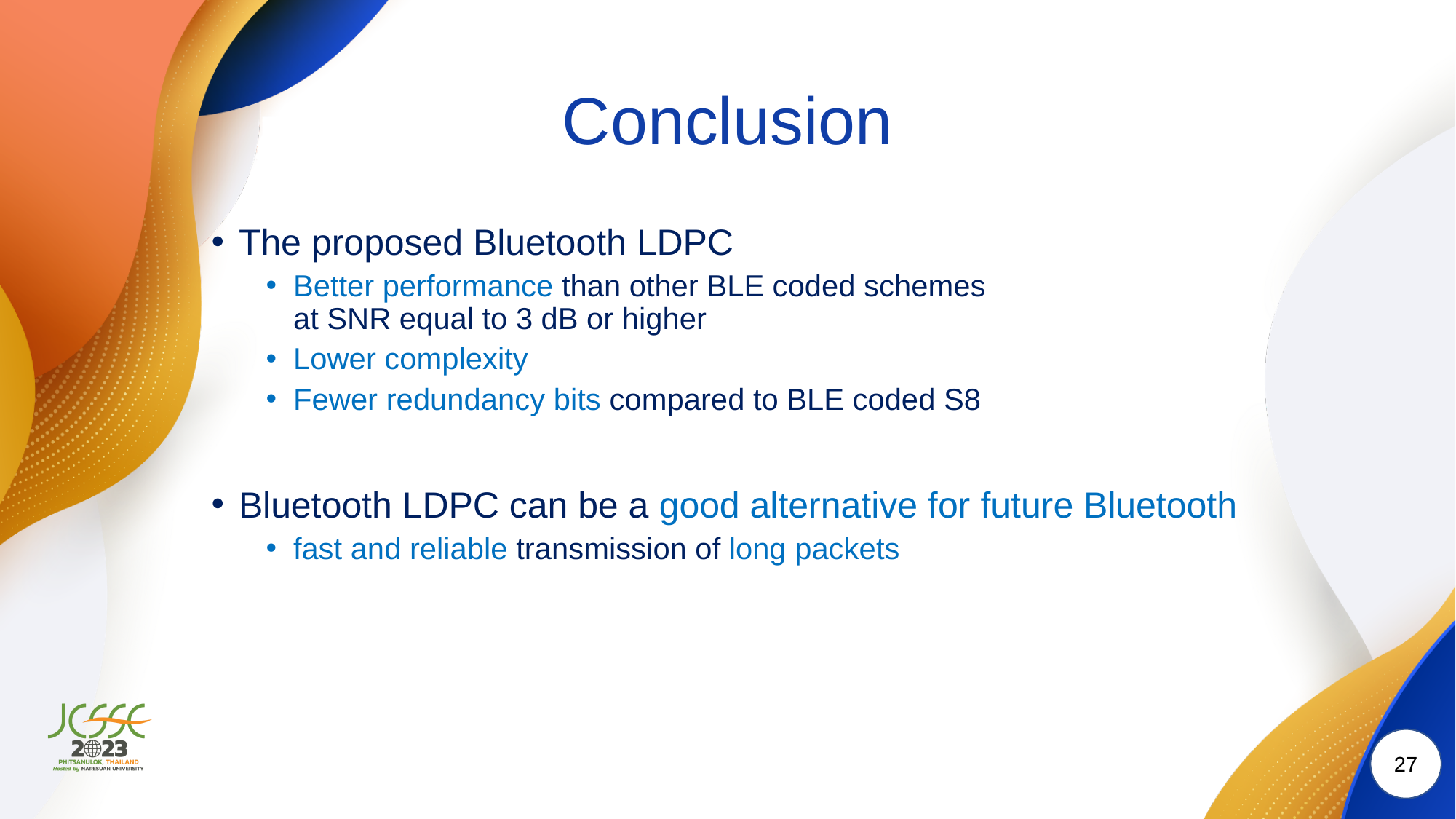

# Conclusion
The proposed Bluetooth LDPC
Better performance than other BLE coded schemes
at SNR equal to 3 dB or higher
Lower complexity
Fewer redundancy bits compared to BLE coded S8

Bluetooth LDPC can be a good alternative for future Bluetooth
fast and reliable transmission of long packets